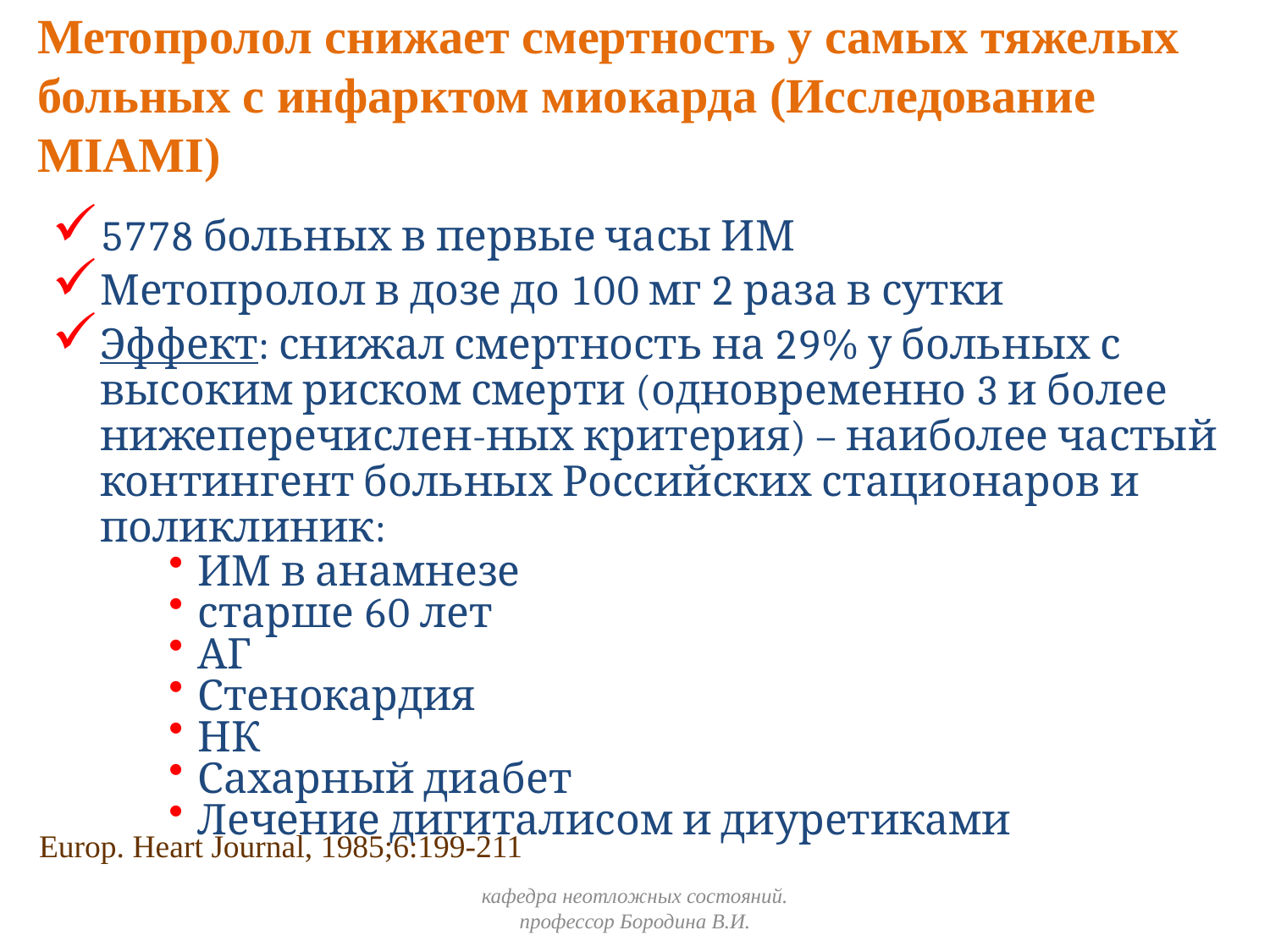

Метопролол снижает смертность у самых тяжелых больных с инфарктом миокарда (Исследование MIAMI)
5778 больных в первые часы ИМ
Метопролол в дозе до 100 мг 2 раза в сутки
Эффект: снижал смертность на 29% у больных с высоким риском смерти (одновременно 3 и более нижеперечислен-ных критерия) – наиболее частый контингент больных Российских стационаров и поликлиник:
ИМ в анамнезе
старше 60 лет
АГ
Стенокардия
НК
Сахарный диабет
Лечение дигиталисом и диуретиками
Europ. Heart Journal, 1985;6:199-211
кафедра неотложных состояний. профессор Бородина В.И.